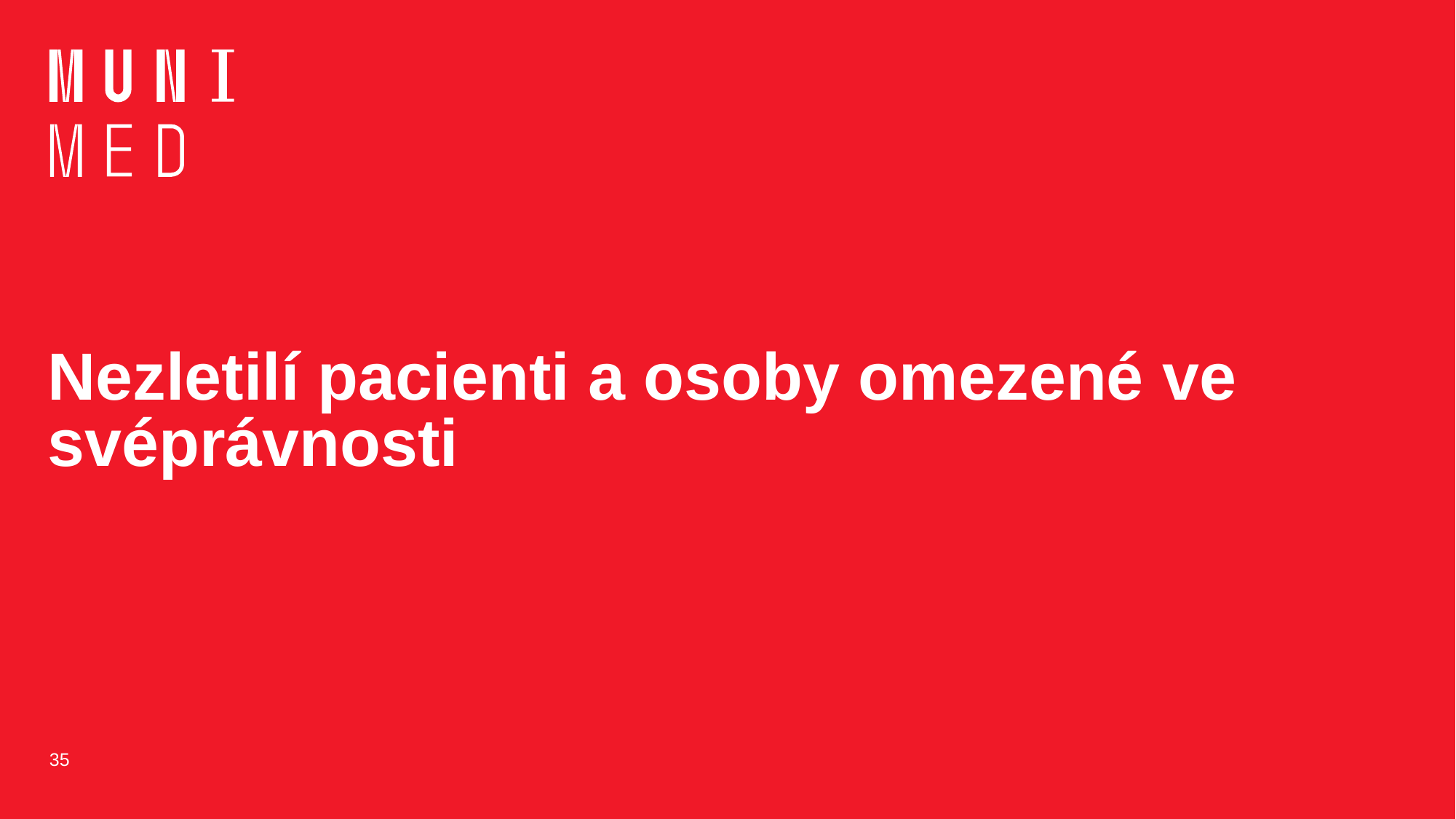

# Nezletilí pacienti a osoby omezené ve svéprávnosti

35